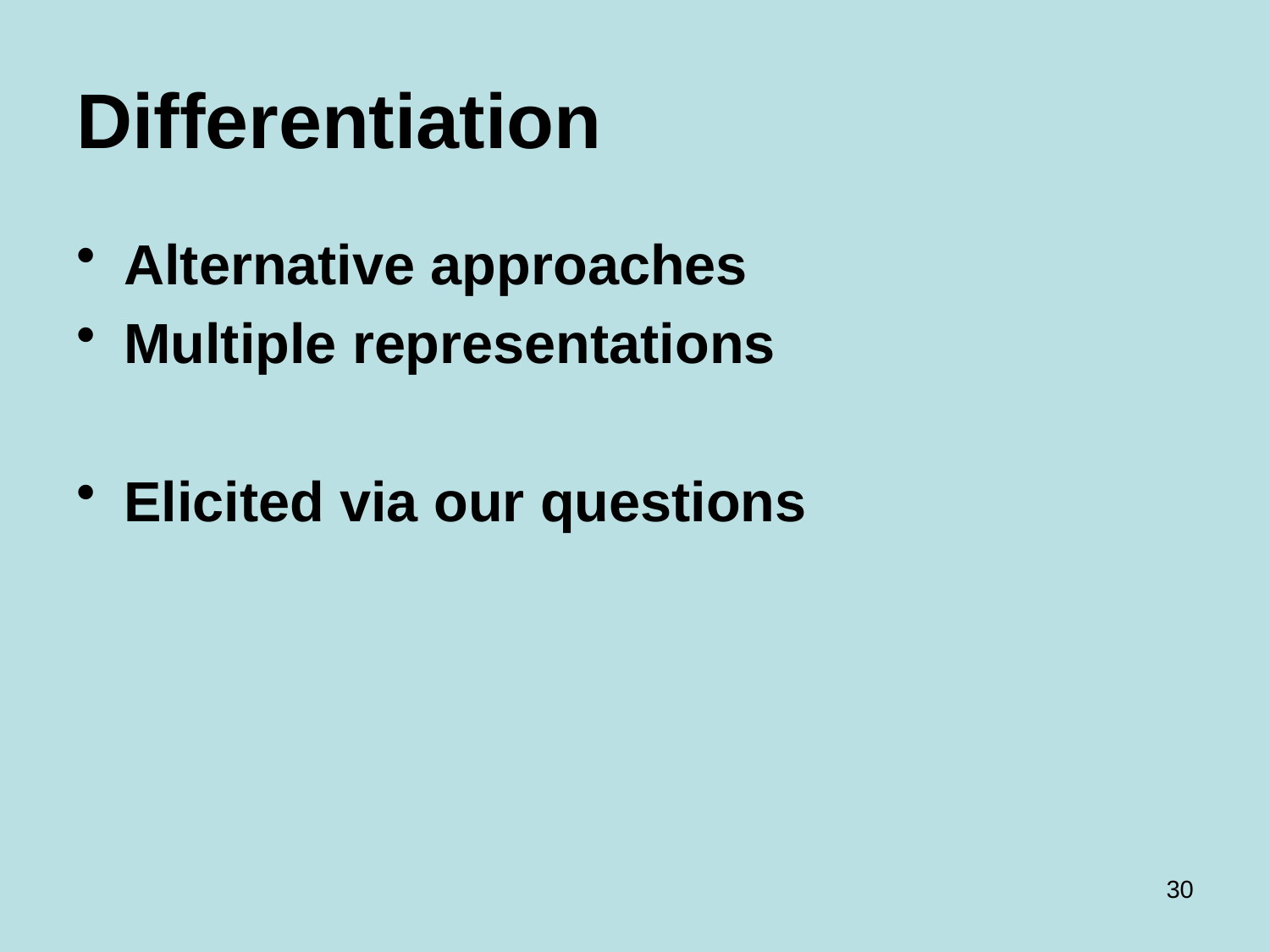

# Differentiation
Alternative approaches
Multiple representations

Elicited via our questions

30